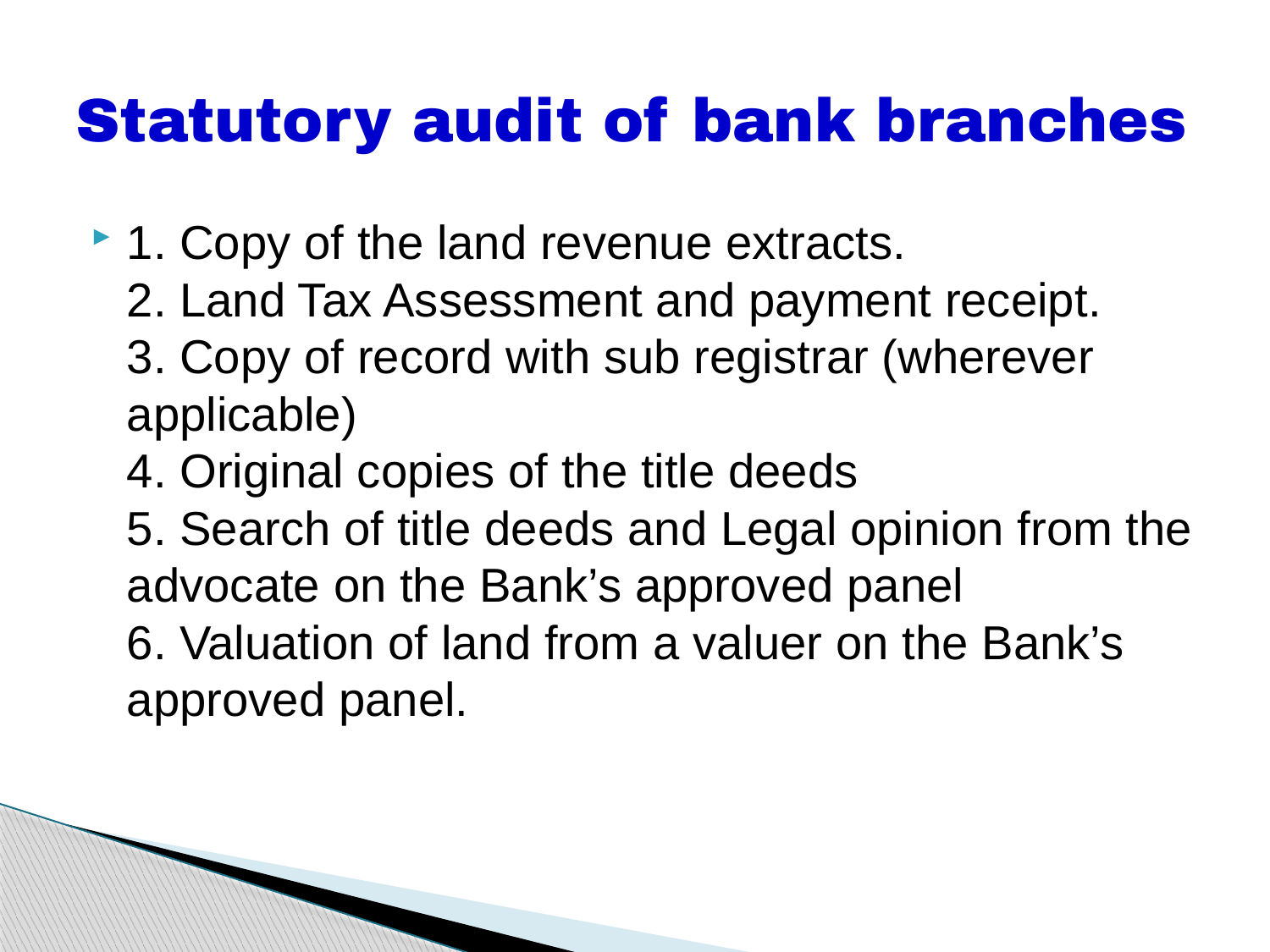

# Statutory audit of bank branches
1. Copy of the land revenue extracts.
2. Land Tax Assessment and payment receipt.
3. Copy of record with sub registrar (wherever applicable)
4. Original copies of the title deeds
5. Search of title deeds and Legal opinion from the advocate on the Bank’s approved panel
6. Valuation of land from a valuer on the Bank’s approved panel.